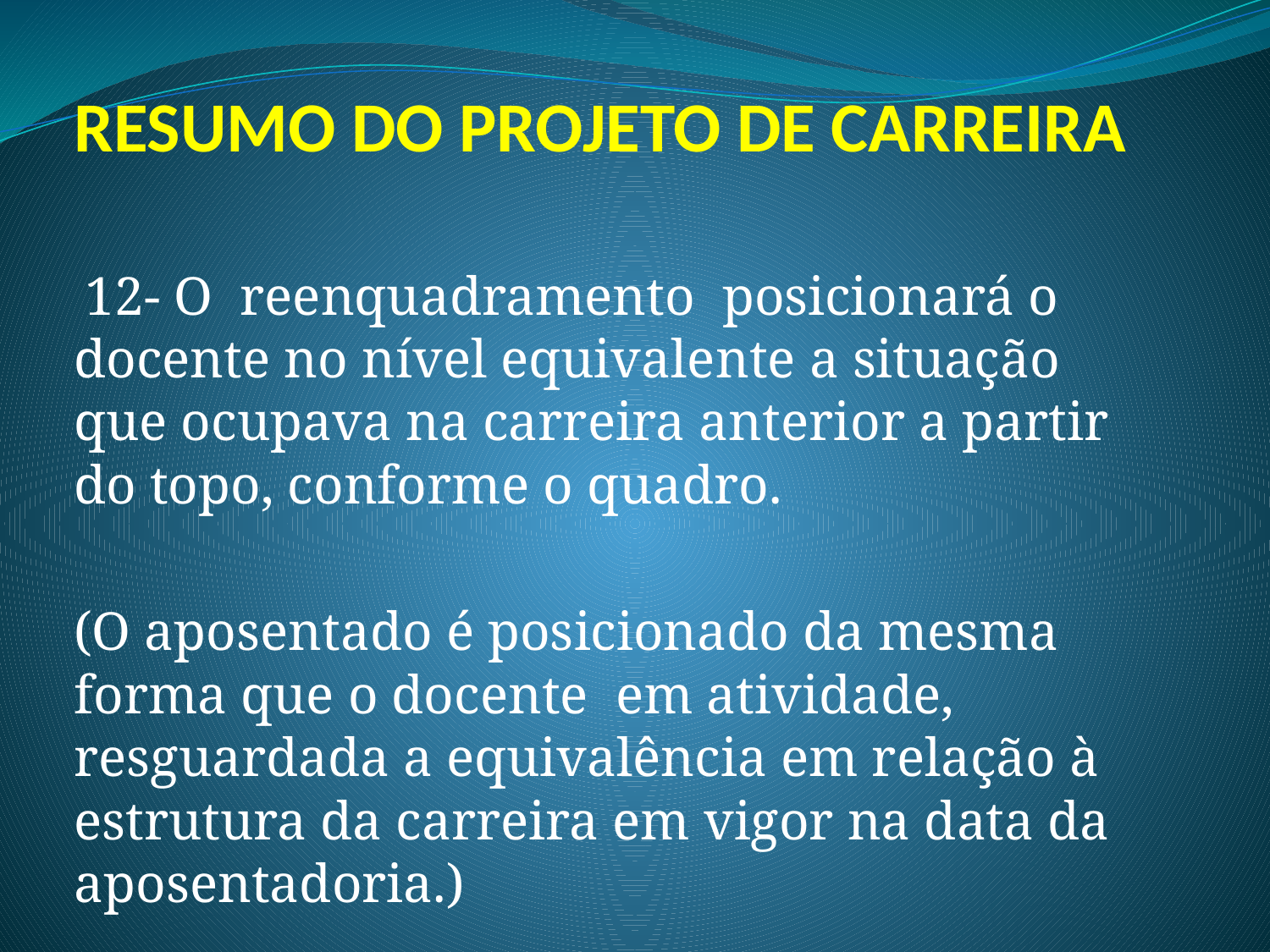

# RESUMO DO PROJETO DE CARREIRA
 12- O  reenquadramento  posicionará o docente no nível equivalente a situação que ocupava na carreira anterior a partir do topo, conforme o quadro.

(O aposentado é posicionado da mesma forma que o docente  em atividade, resguardada a equivalência em relação à estrutura da carreira em vigor na data da aposentadoria.)